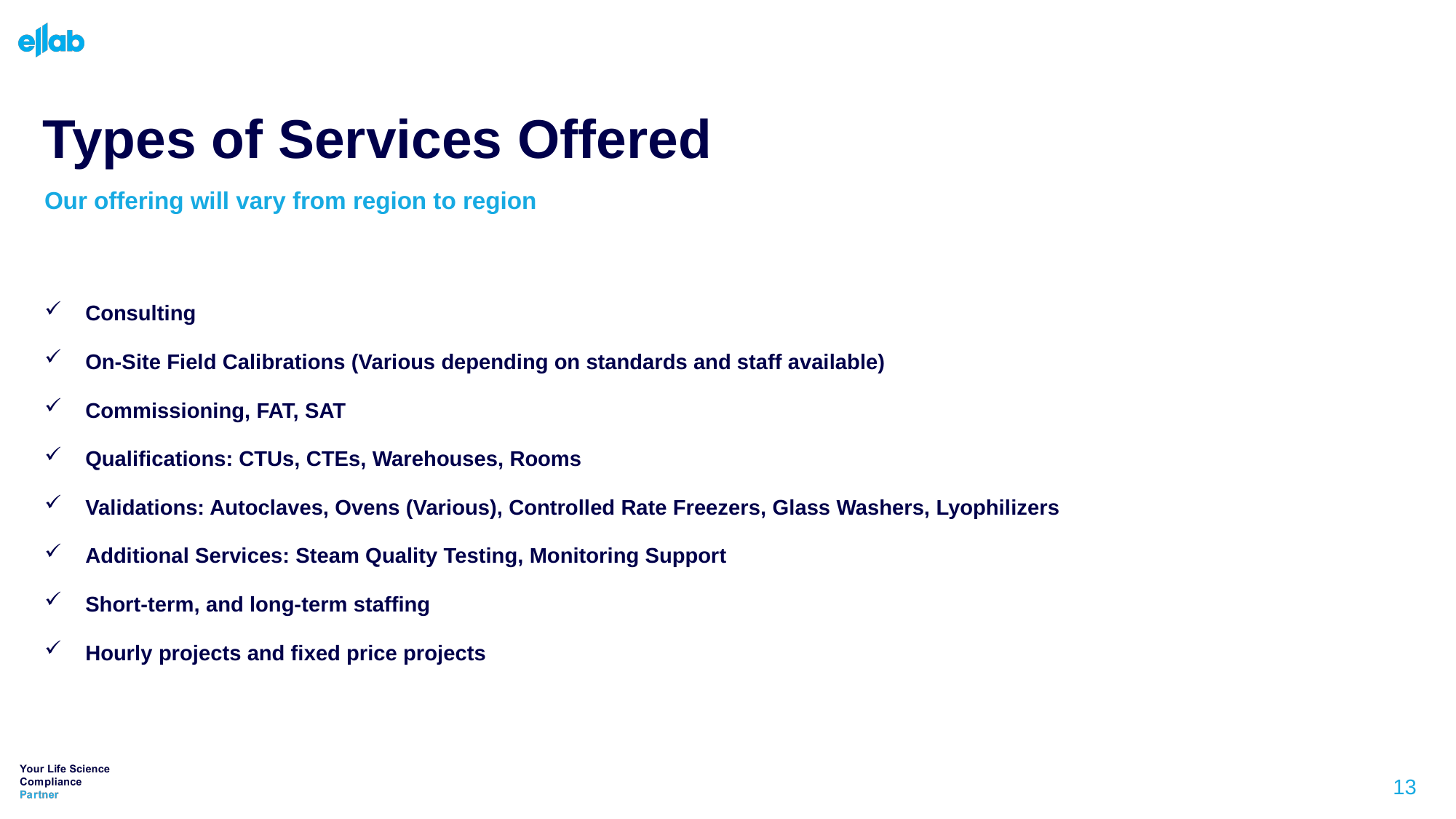

# Types of Services Offered
Our offering will vary from region to region
Consulting

On-Site Field Calibrations (Various depending on standards and staff available)

Commissioning, FAT, SAT

Qualifications: CTUs, CTEs, Warehouses, Rooms

Validations: Autoclaves, Ovens (Various), Controlled Rate Freezers, Glass Washers, Lyophilizers

Additional Services: Steam Quality Testing, Monitoring Support

Short-term, and long-term staffing

Hourly projects and fixed price projects